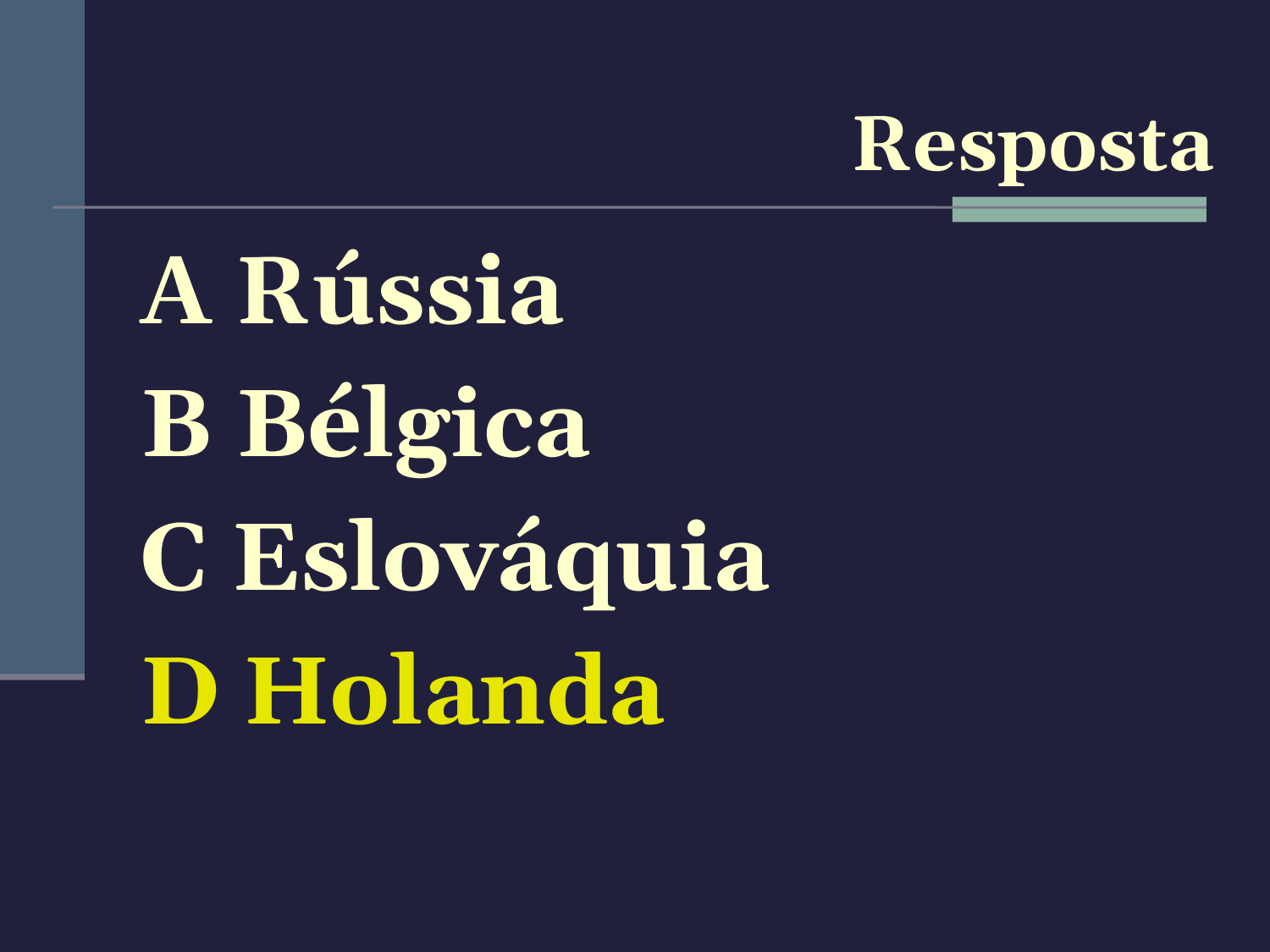

#
Resposta
A Rússia
B Bélgica
C Eslováquia
D Holanda